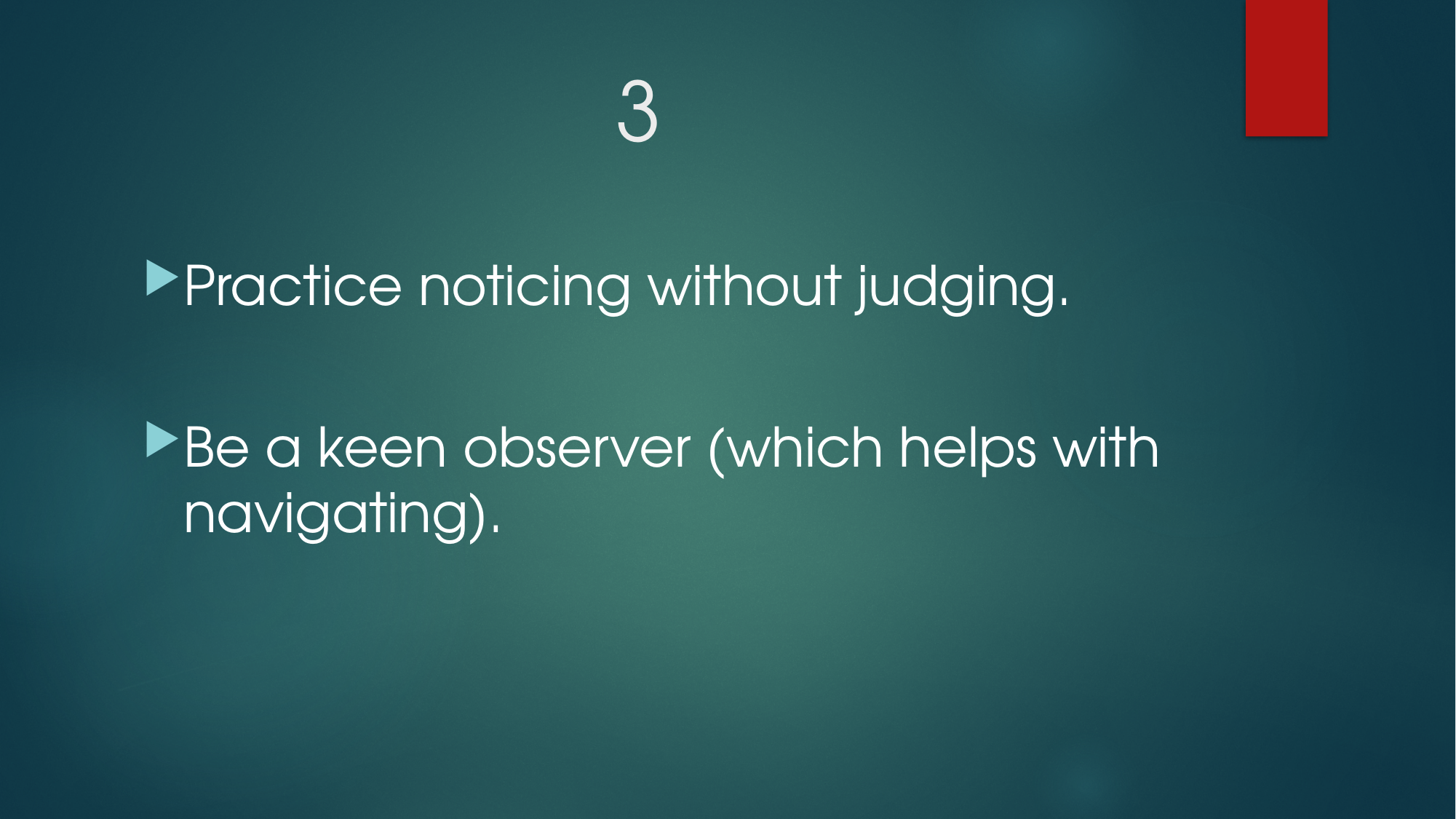

# 3
Practice noticing without judging.

Be a keen observer (which helps with navigating).